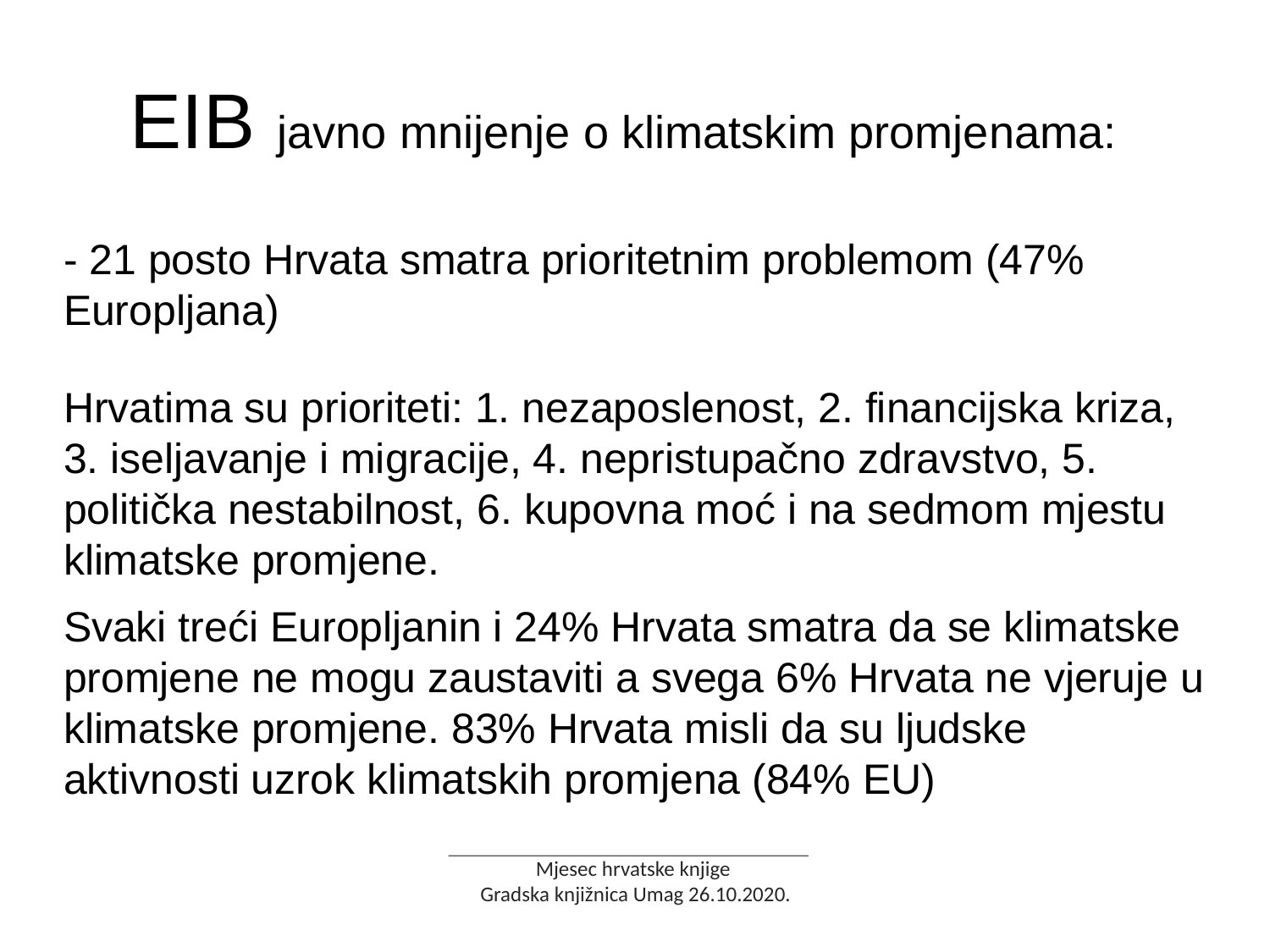

EIB javno mnijenje o klimatskim promjenama:

- 21 posto Hrvata smatra prioritetnim problemom (47% Europljana)
Hrvatima su prioriteti: 1. nezaposlenost, 2. financijska kriza, 3. iseljavanje i migracije, 4. nepristupačno zdravstvo, 5. politička nestabilnost, 6. kupovna moć i na sedmom mjestu klimatske promjene.
Svaki treći Europljanin i 24% Hrvata smatra da se klimatske promjene ne mogu zaustaviti a svega 6% Hrvata ne vjeruje u klimatske promjene. 83% Hrvata misli da su ljudske aktivnosti uzrok klimatskih promjena (84% EU)

Mjesec hrvatske knjige
Gradska knjižnica Umag 26.10.2020.